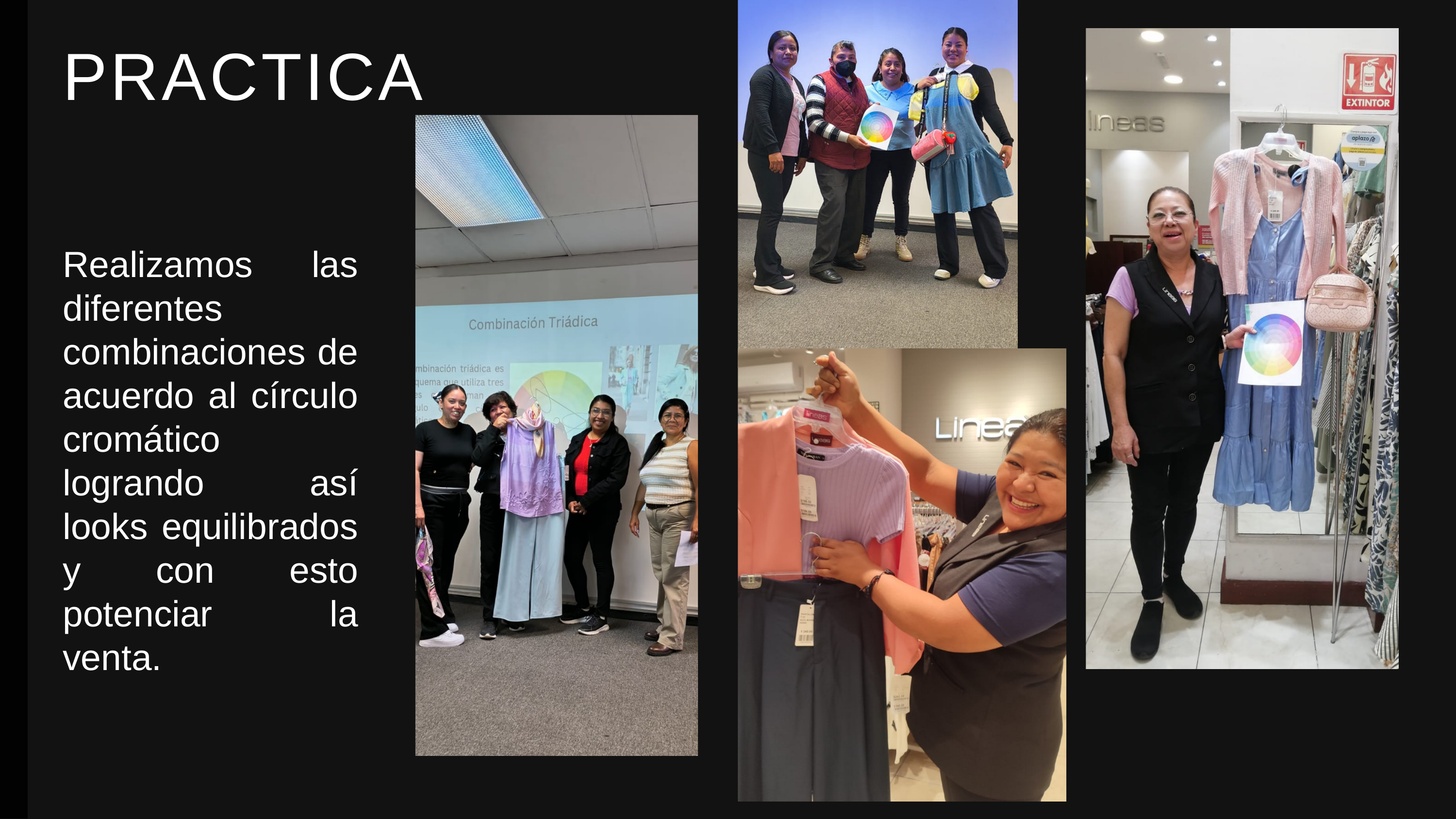

PRACTICA

Realizamos las diferentes combinaciones de acuerdo al círculo cromático logrando así looks equilibrados y con esto potenciar la venta.